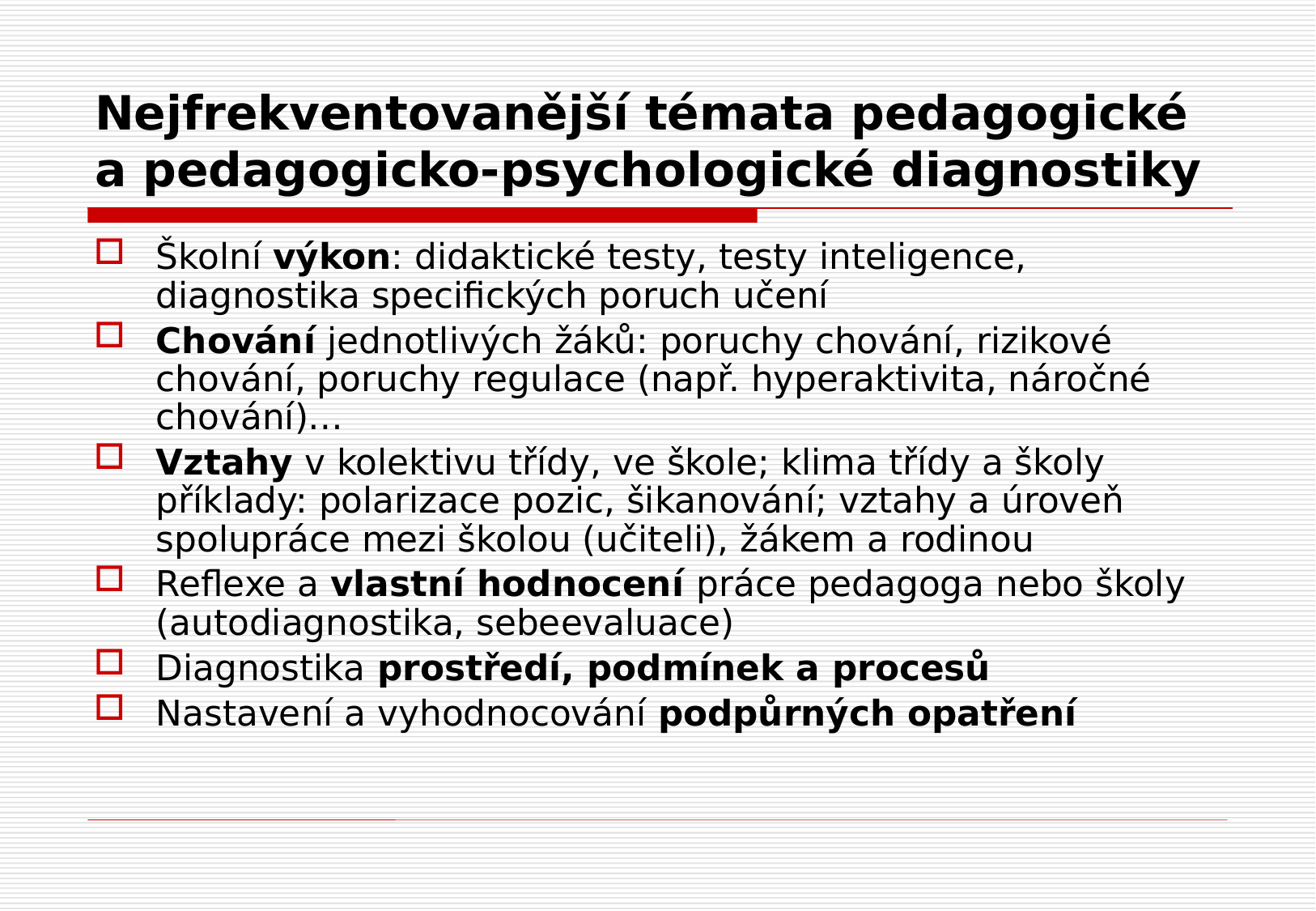

# Nejfrekventovanější témata pedagogické a pedagogicko-psychologické diagnostiky
Školní výkon: didaktické testy, testy inteligence, diagnostika specifických poruch učení
Chování jednotlivých žáků: poruchy chování, rizikové chování, poruchy regulace (např. hyperaktivita, náročné chování)…
Vztahy v kolektivu třídy, ve škole; klima třídy a školy příklady: polarizace pozic, šikanování; vztahy a úroveň spolupráce mezi školou (učiteli), žákem a rodinou
Reflexe a vlastní hodnocení práce pedagoga nebo školy (autodiagnostika, sebeevaluace)
Diagnostika prostředí, podmínek a procesů
Nastavení a vyhodnocování podpůrných opatření